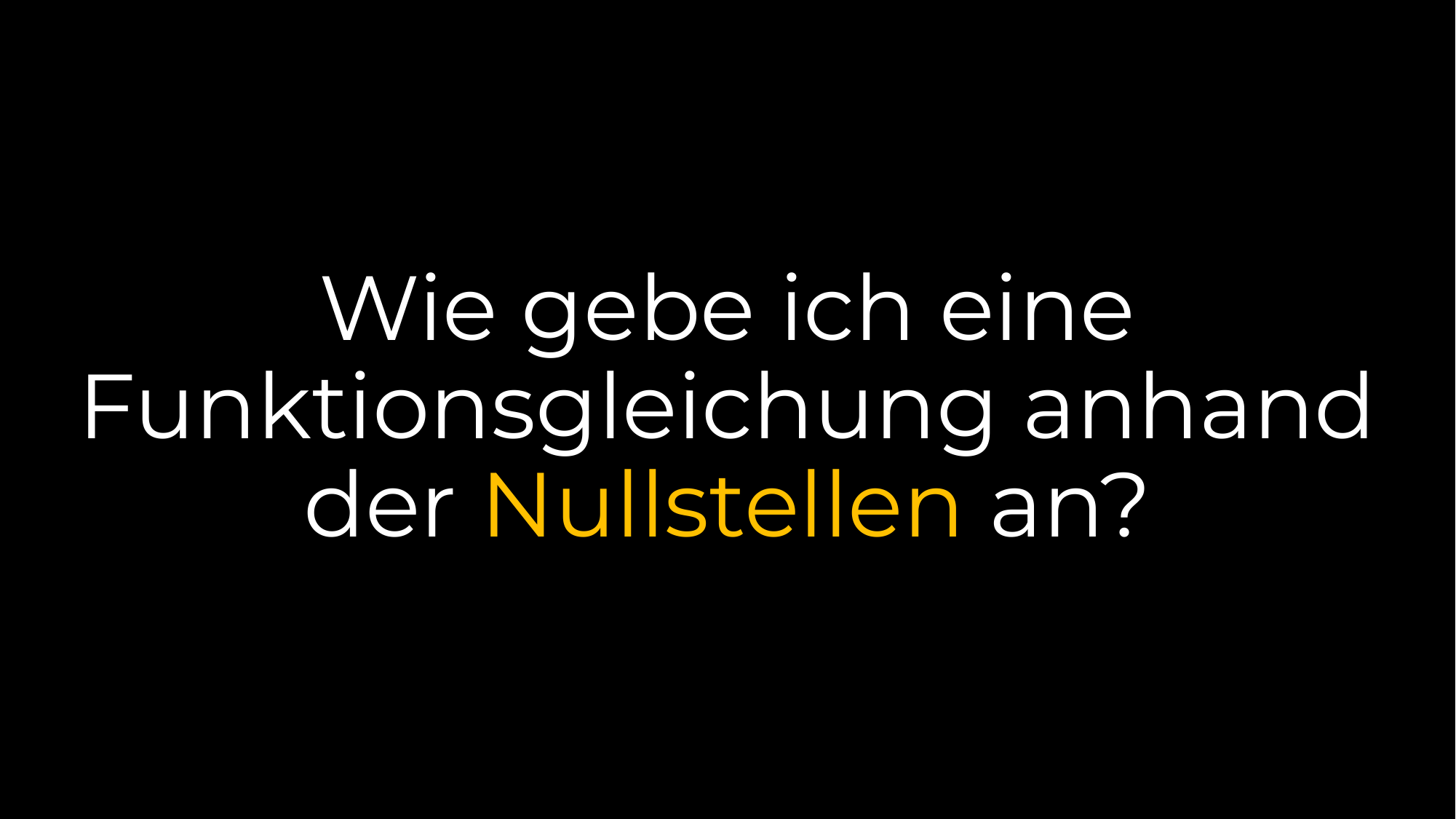

Wie gebe ich eine Funktionsgleichung anhand der Nullstellen an?